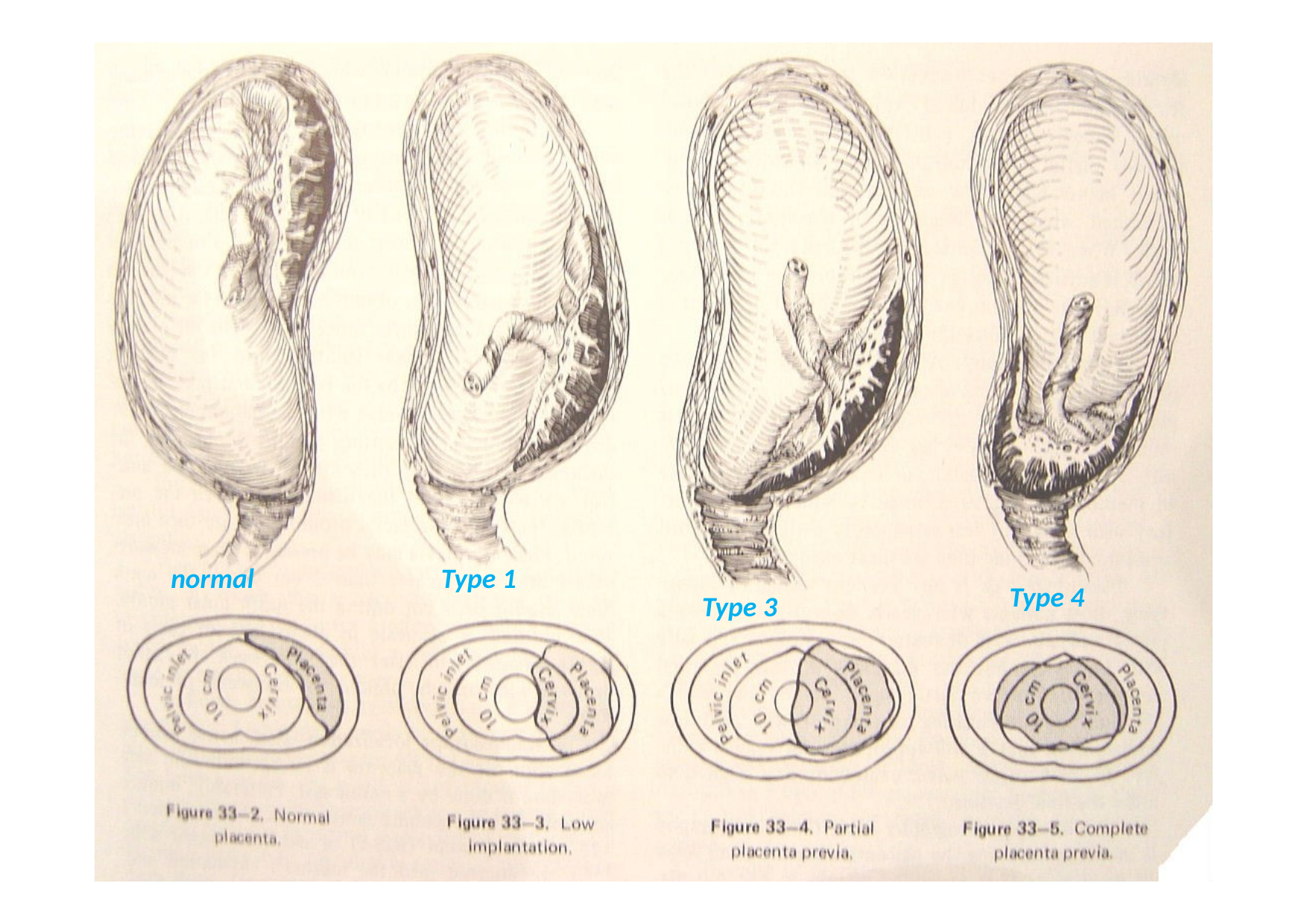

classiﬁcation
normal
Type 1
Type 4
Type 3